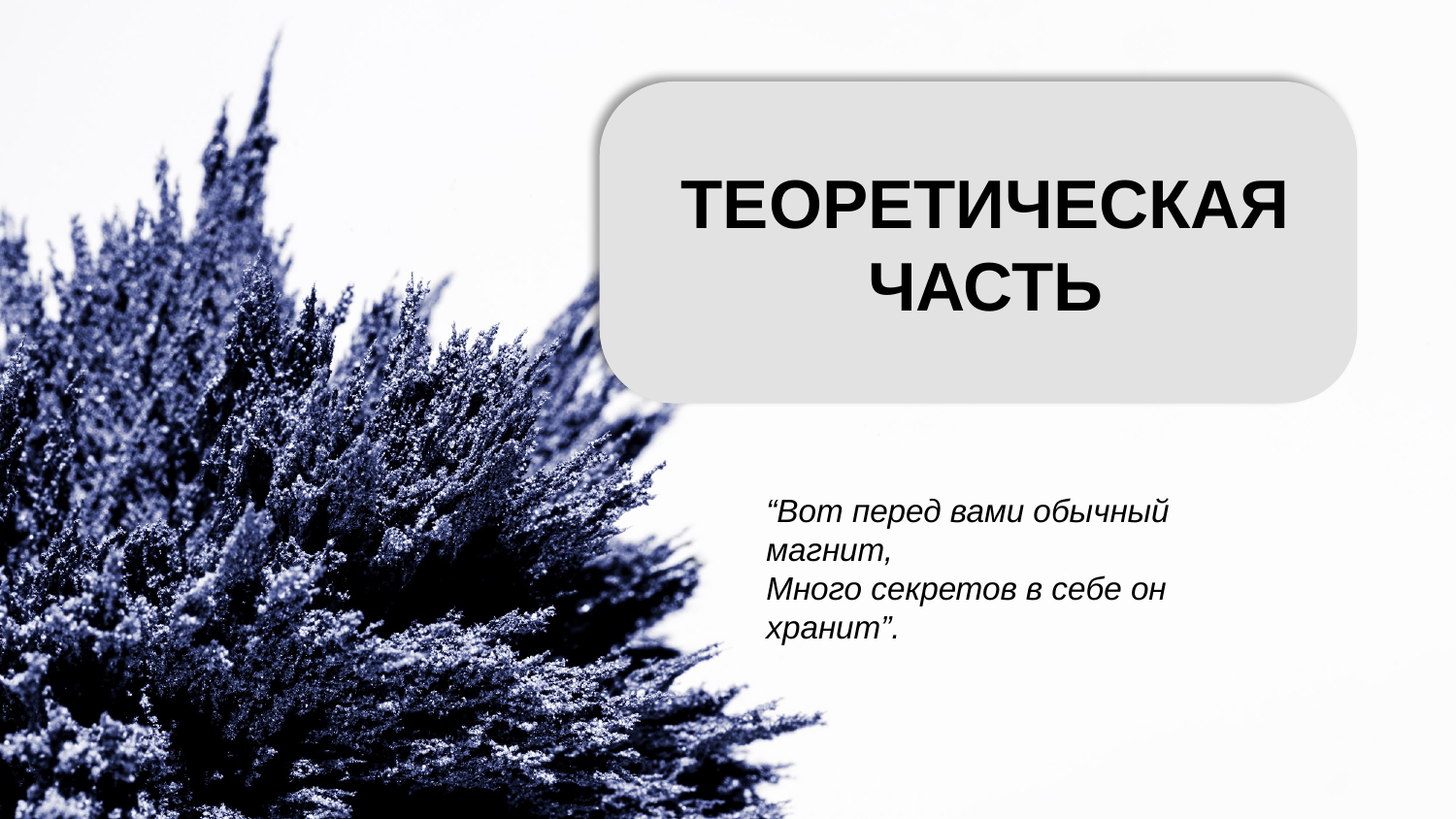

ТЕОРЕТИЧЕСКАЯ ЧАСТЬ
“Вот перед вами обычный магнит,
Много секретов в себе он хранит”.